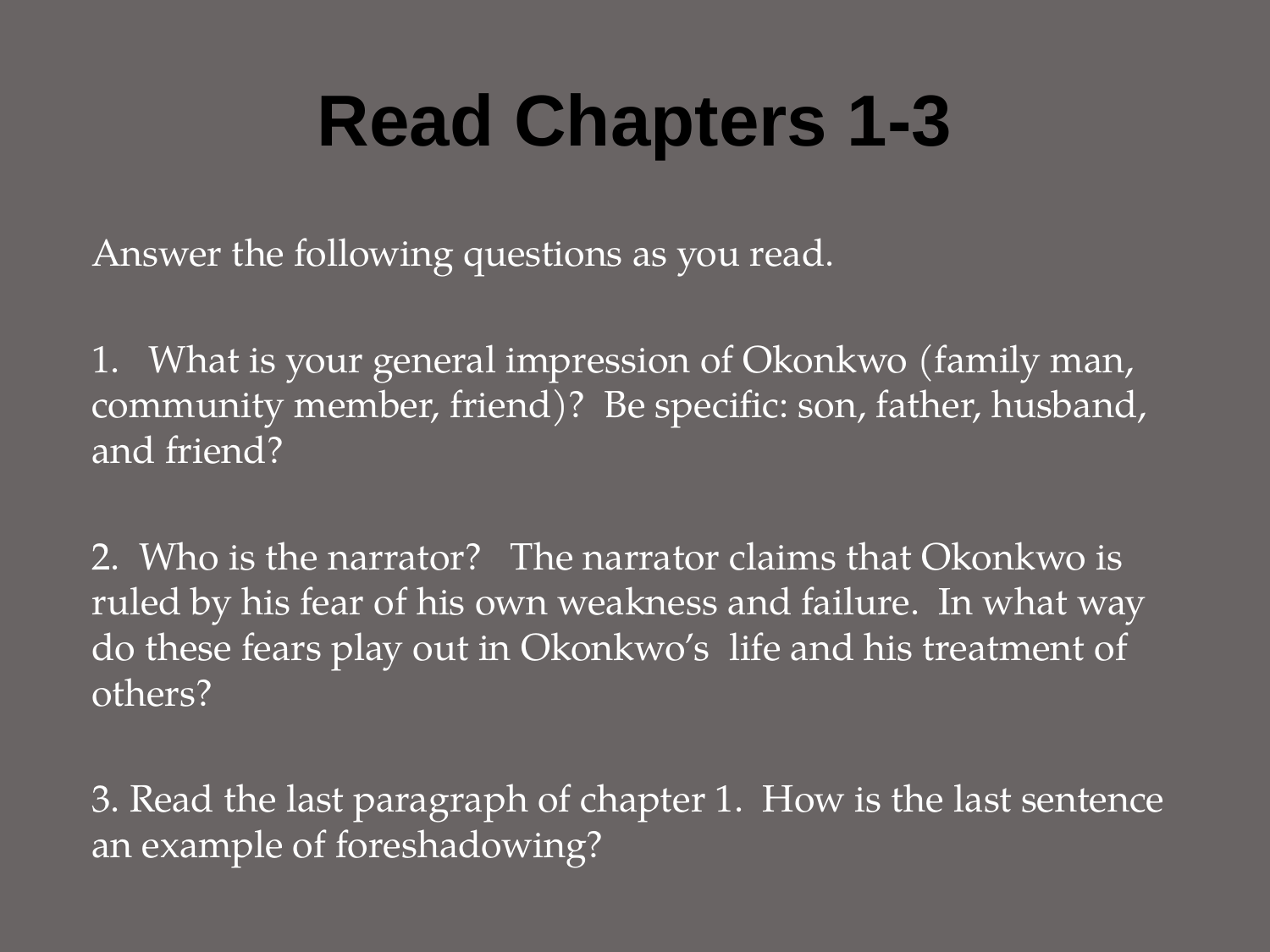

# Read Chapters 1-3
Answer the following questions as you read.

1.   What is your general impression of Okonkwo (family man, community member, friend)?  Be specific: son, father, husband, and friend?

2.  Who is the narrator?   The narrator claims that Okonkwo is ruled by his fear of his own weakness and failure.  In what way do these fears play out in Okonkwo’s  life and his treatment of others?

3. Read the last paragraph of chapter 1.  How is the last sentence an example of foreshadowing?